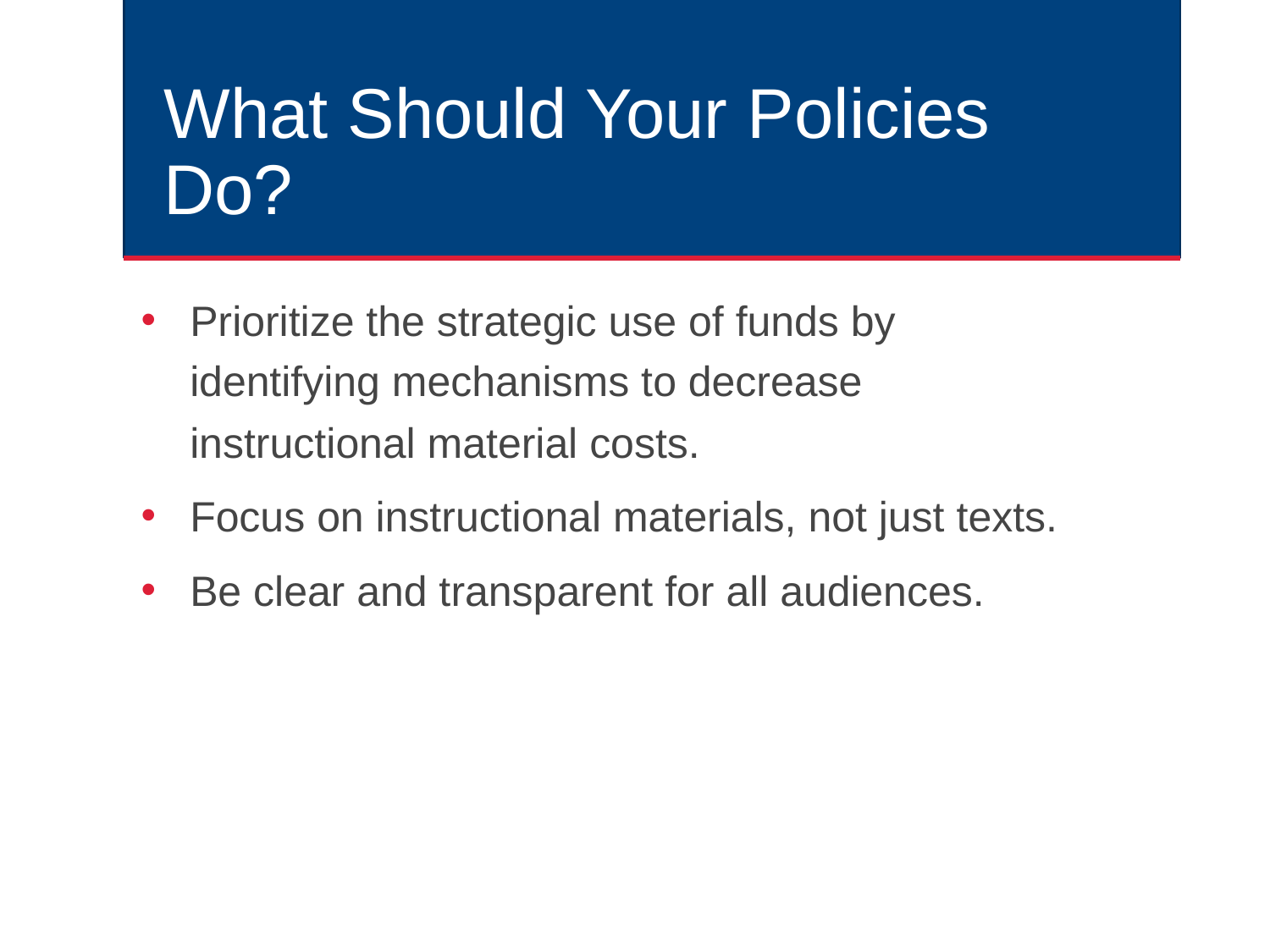

# What Should Your Policies Do?
Prioritize the strategic use of funds by identifying mechanisms to decrease instructional material costs.
Focus on instructional materials, not just texts.
Be clear and transparent for all audiences.